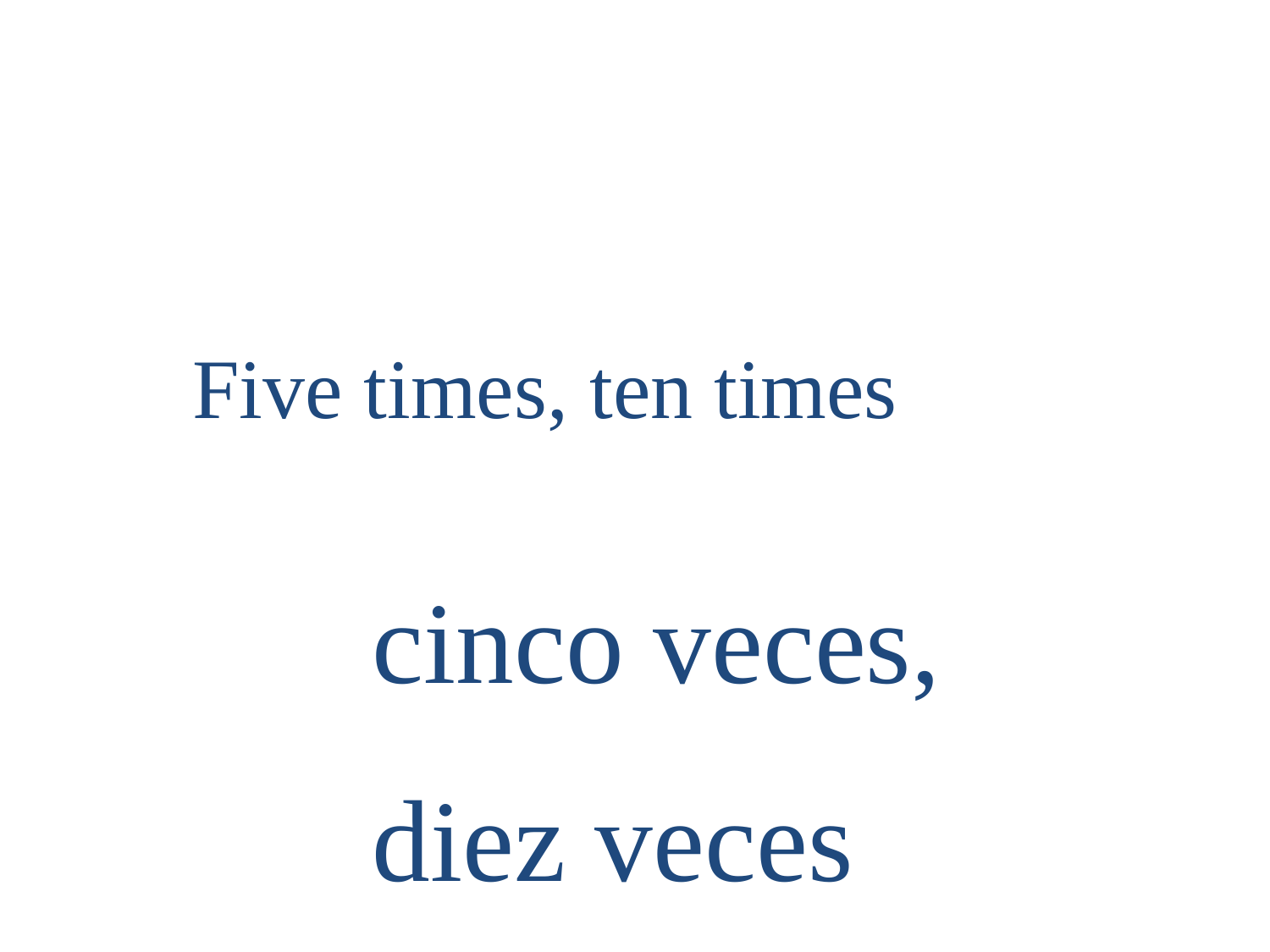

Triggers for  preterite
Five times, ten times
cinco veces,
diez veces